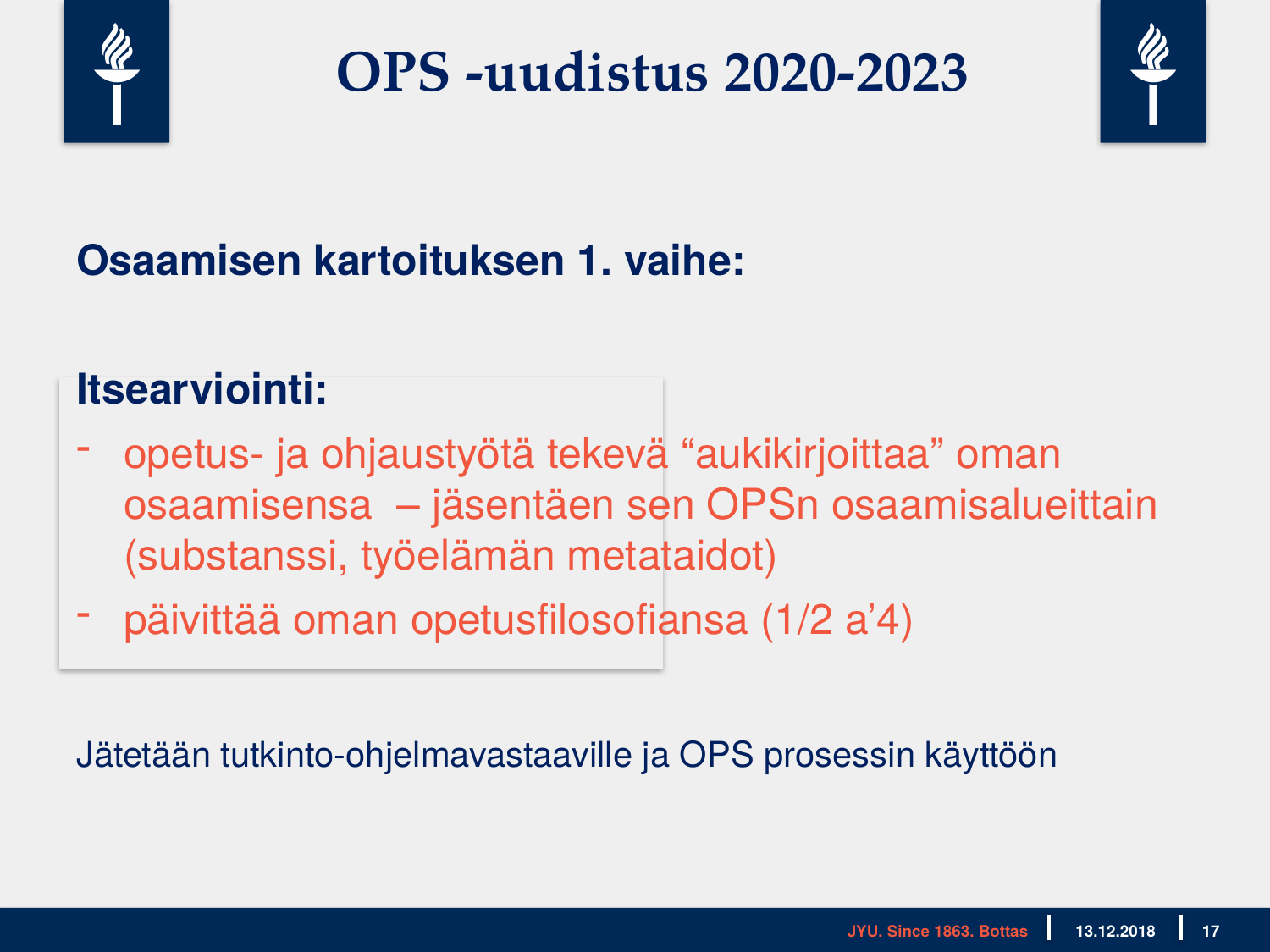

OPS -uudistus 2020-2023
Osaamisen kartoituksen 1. vaihe:

Itsearviointi:
opetus- ja ohjaustyötä tekevä “aukikirjoittaa” oman osaamisensa  – jäsentäen sen OPSn osaamisalueittain (substanssi, työelämän metataidot)
päivittää oman opetusfilosofiansa (1/2 a’4)

Jätetään tutkinto-ohjelmavastaaville ja OPS prosessin käyttöön

JYU. Since 1863. Bottas
13.12.2018
17